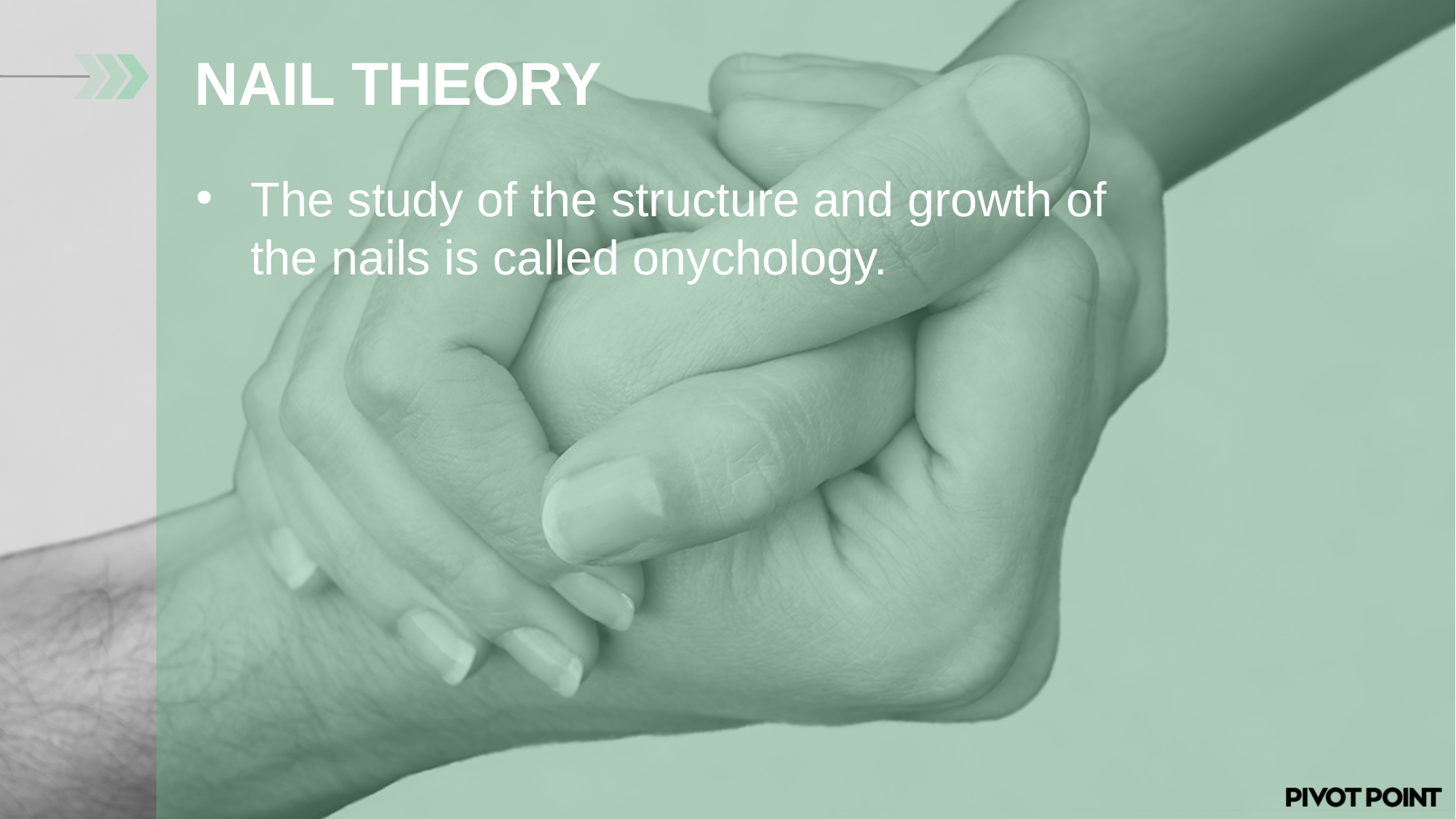

# NAIL THEORY
The study of the structure and growth of the nails is called onychology.